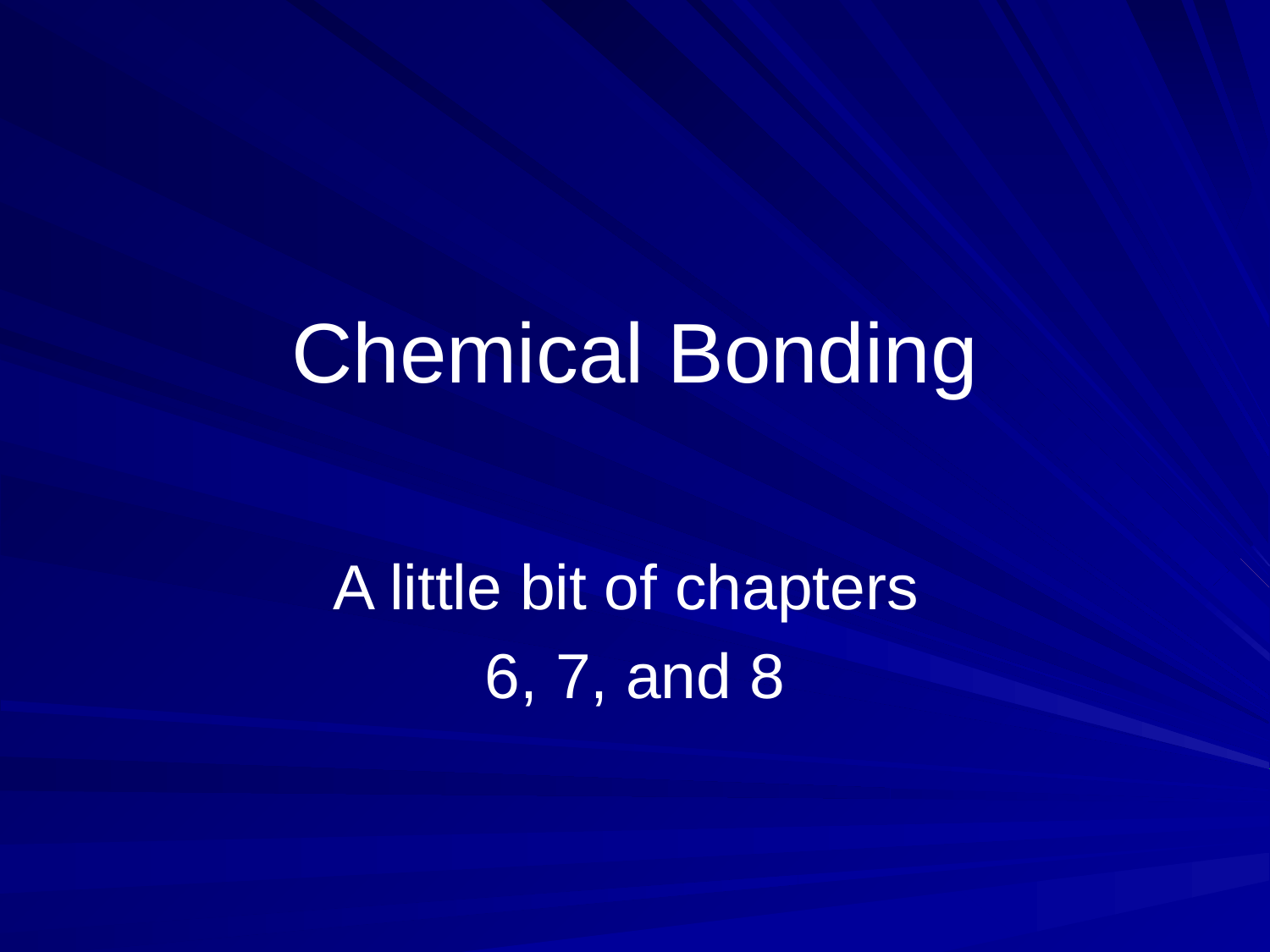

# Chemical Bonding
A little bit of chapters
6, 7, and 8